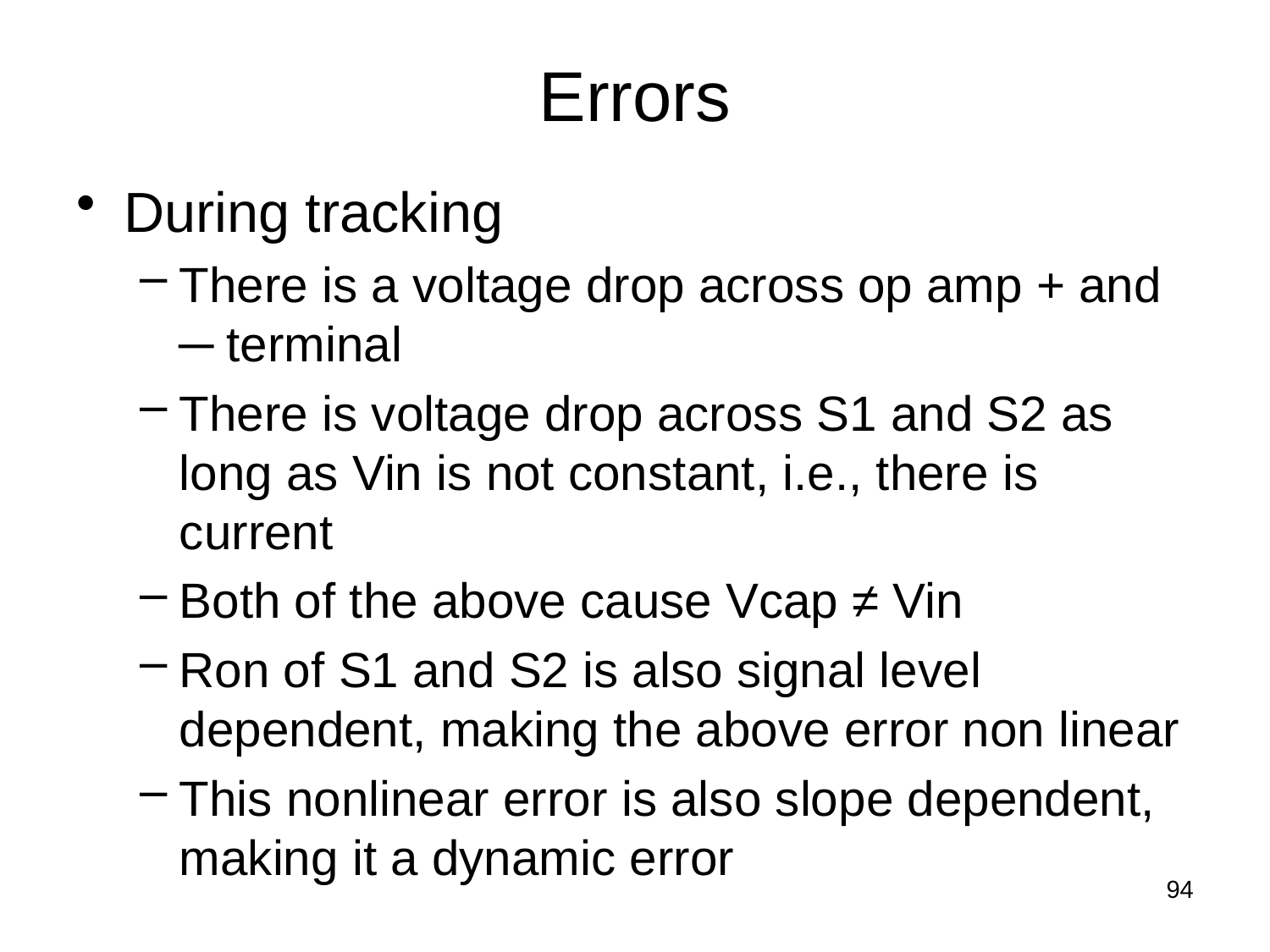

# Errors
During tracking
There is a voltage drop across op amp + and ─ terminal
There is voltage drop across S1 and S2 as long as Vin is not constant, i.e., there is current
Both of the above cause Vcap ≠ Vin
Ron of S1 and S2 is also signal level dependent, making the above error non linear
This nonlinear error is also slope dependent, making it a dynamic error
94